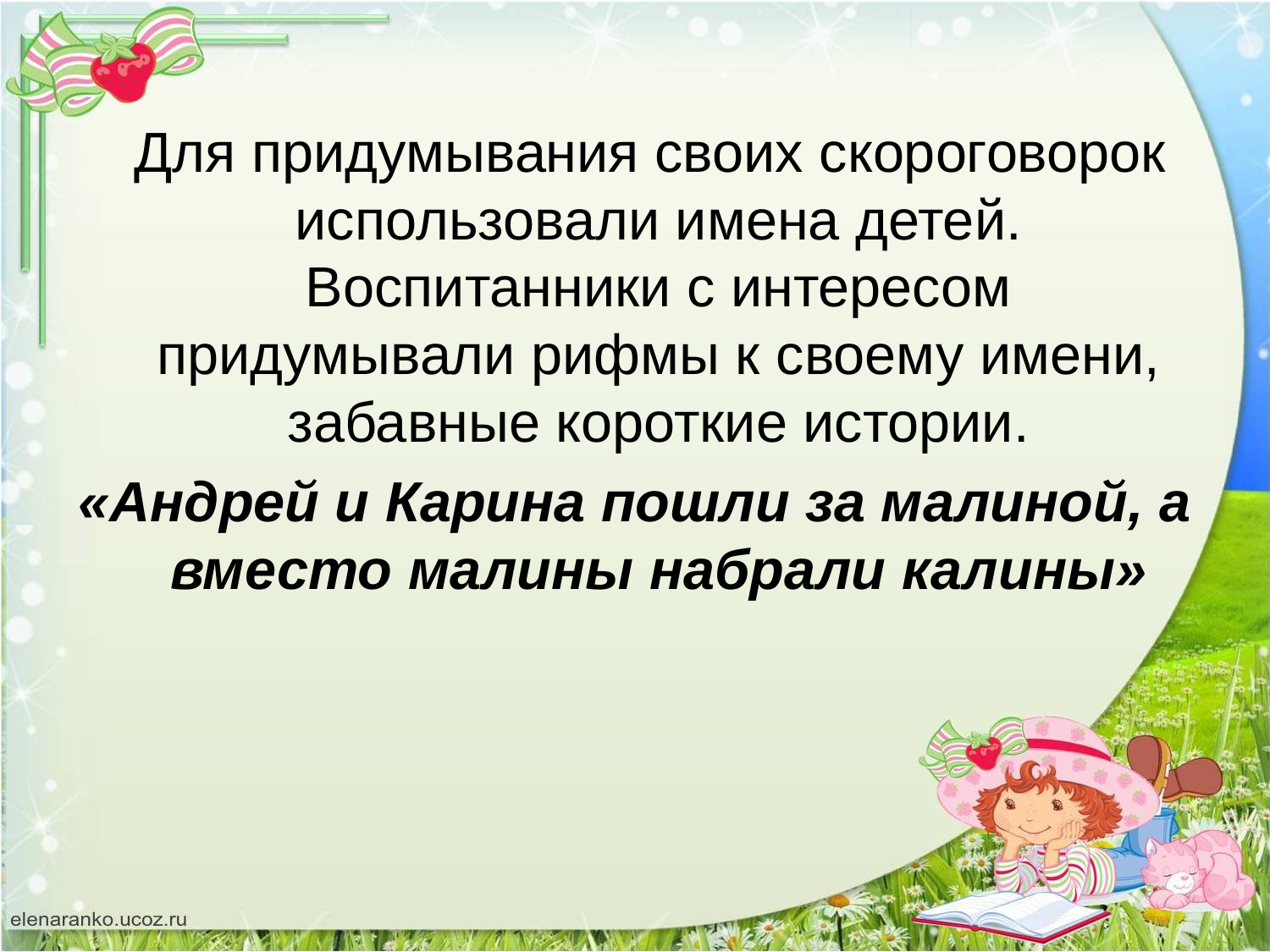

#
  Для придумывания своих скороговорок использовали имена детей. Воспитанники с интересом придумывали рифмы к своему имени, забавные короткие истории.
«Андрей и Карина пошли за малиной, а вместо малины набрали калины»